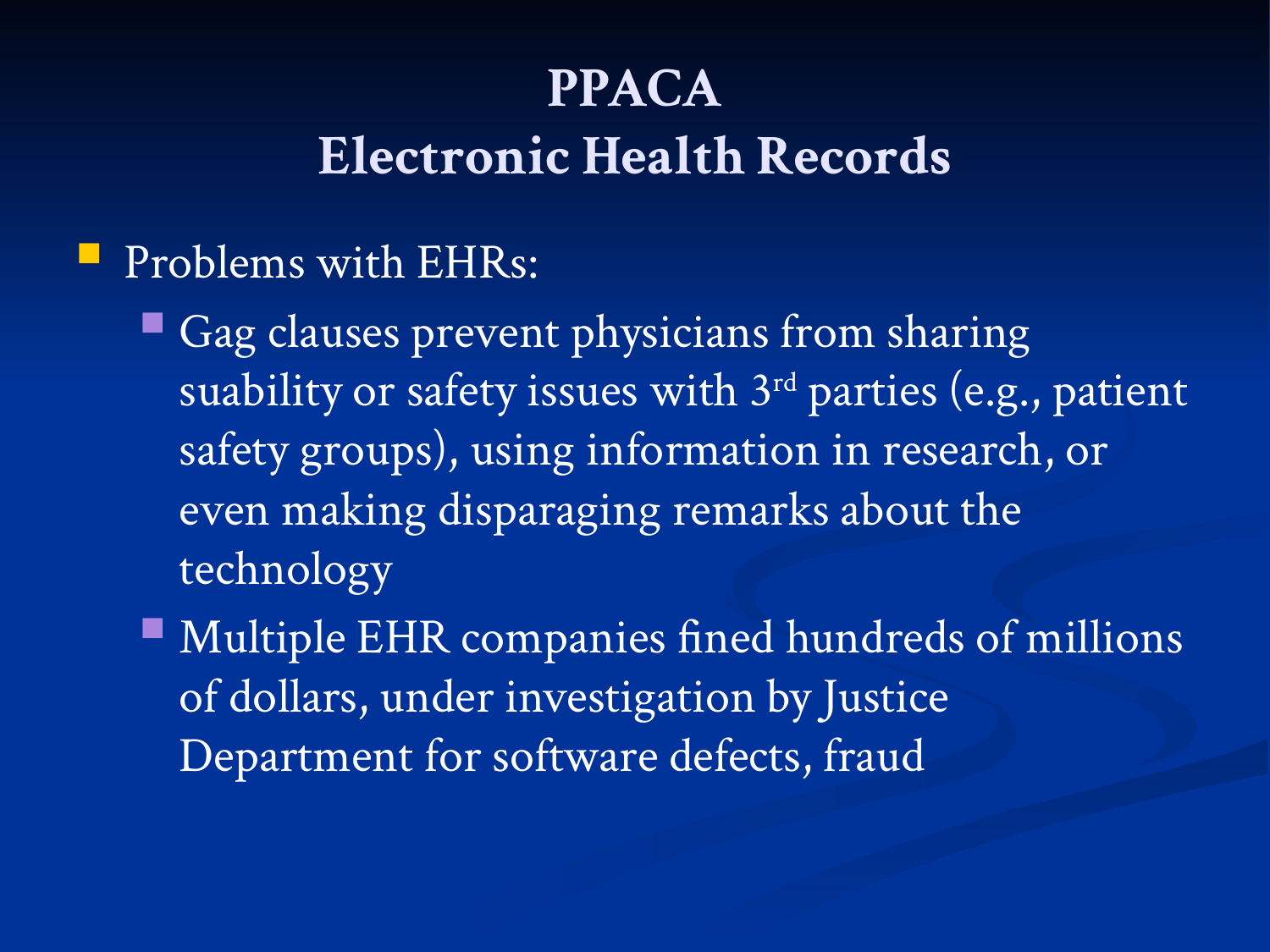

# PPACA Electronic Health Records
Problems with EHRs:
Gag clauses prevent physicians from sharing suability or safety issues with 3rd parties (e.g., patient safety groups), using information in research, or even making disparaging remarks about the technology
Multiple EHR companies fined hundreds of millions of dollars, under investigation by Justice Department for software defects, fraud